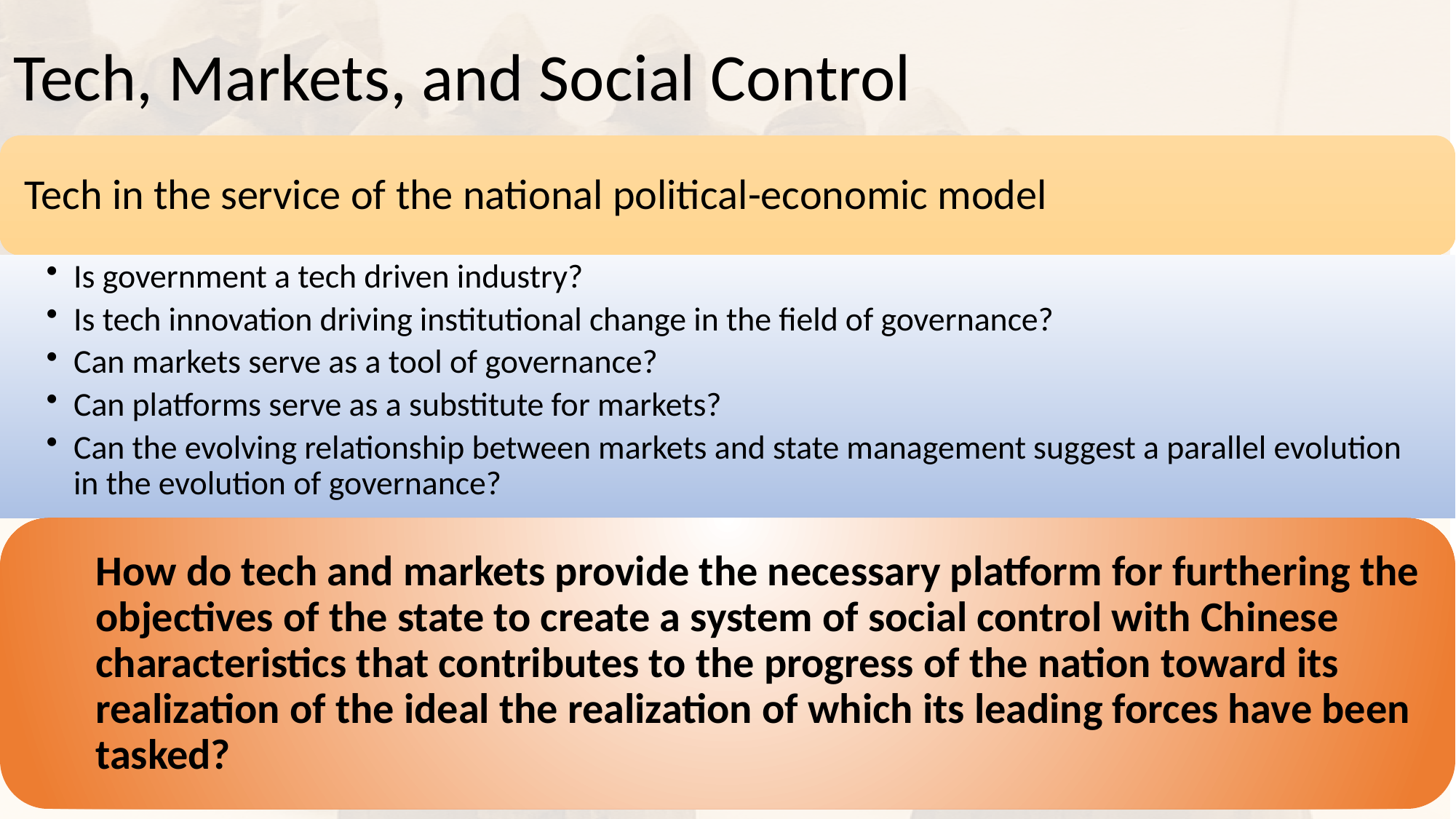

# Tech, Markets, and Social Control
Tech in the service of the national political-economic model
Is government a tech driven industry?
Is tech innovation driving institutional change in the field of governance?
Can markets serve as a tool of governance?
Can platforms serve as a substitute for markets?
Can the evolving relationship between markets and state management suggest a parallel evolution in the evolution of governance?
How do tech and markets provide the necessary platform for furthering the objectives of the state to create a system of social control with Chinese characteristics that contributes to the progress of the nation toward its realization of the ideal the realization of which its leading forces have been tasked?